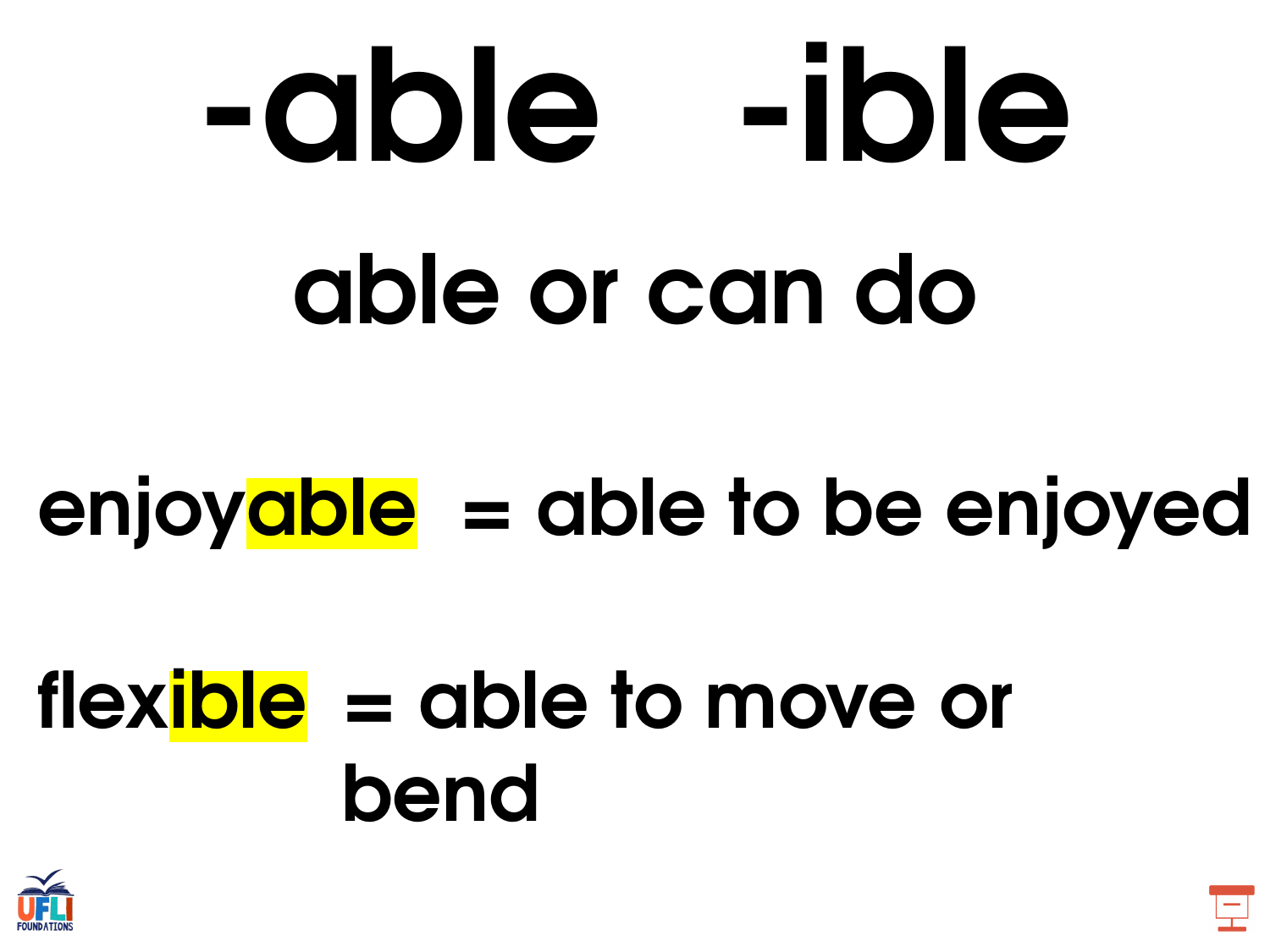

-able   -ible
able or can do
enjoyable
= able to be enjoyed
flexible
= able to move or bend